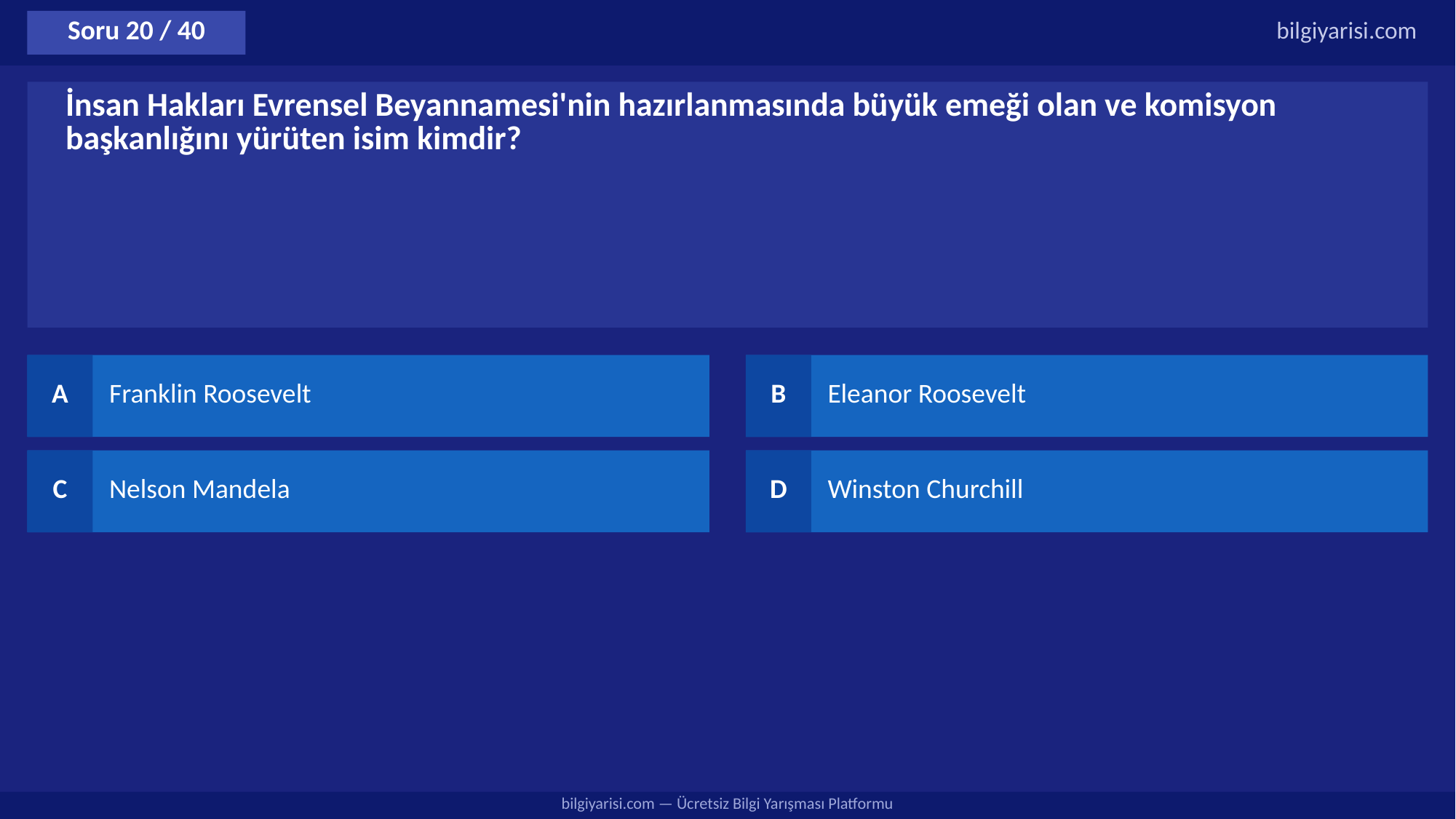

Soru 20 / 40
bilgiyarisi.com

İnsan Hakları Evrensel Beyannamesi'nin hazırlanmasında büyük emeği olan ve komisyon başkanlığını yürüten isim kimdir?

A
Franklin Roosevelt

B
Eleanor Roosevelt

C
Nelson Mandela

D
Winston Churchill
bilgiyarisi.com — Ücretsiz Bilgi Yarışması Platformu